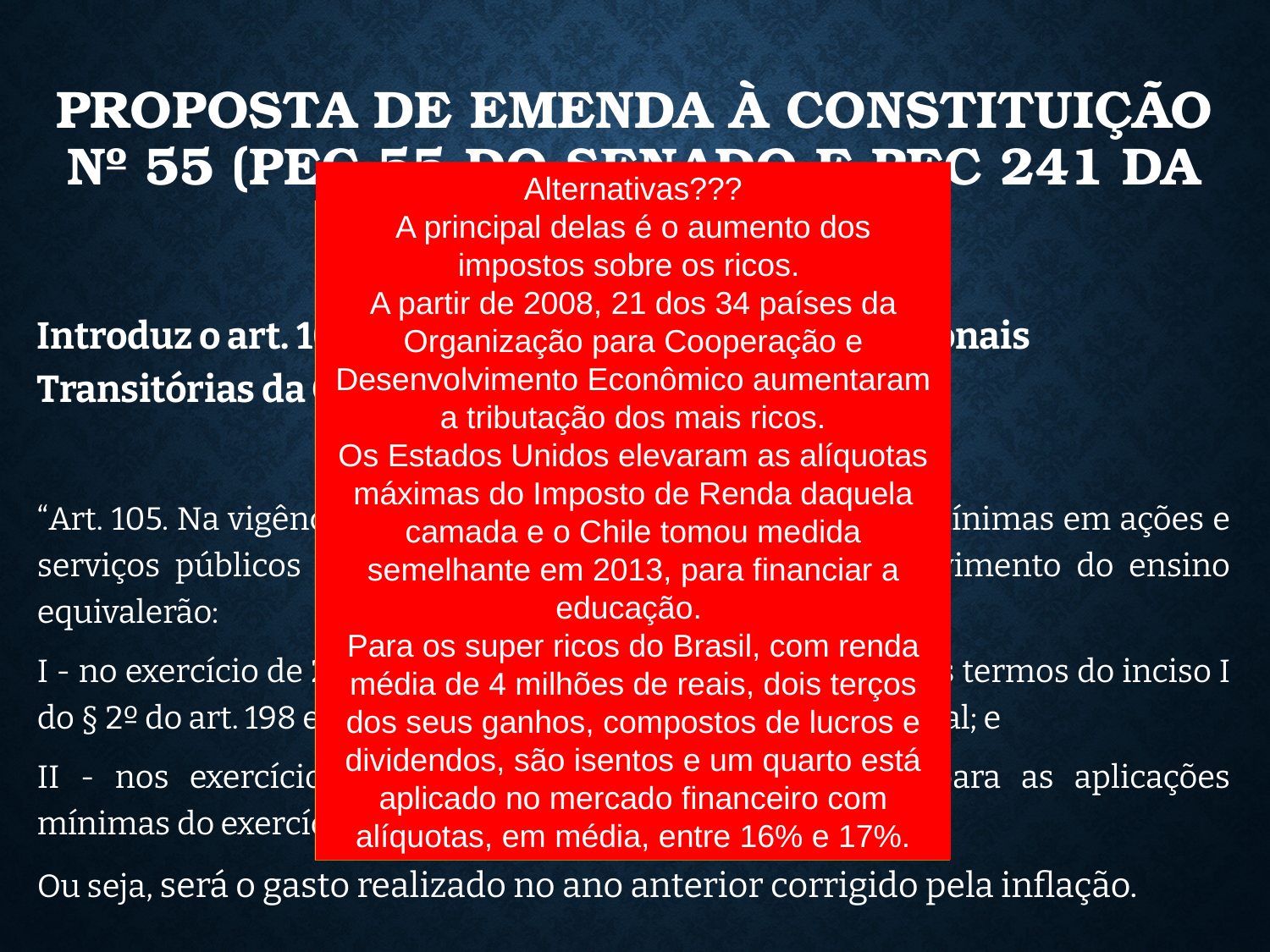

# Proposta de Emenda à Constituição nº 55 (PEC 55 do Senado e PEC 241 da Câmara)
Alternativas???
A principal delas é o aumento dos impostos sobre os ricos.
A partir de 2008, 21 dos 34 países da Organização para Cooperação e Desenvolvimento Econômico aumentaram a tributação dos mais ricos.
Os Estados Unidos elevaram as alíquotas máximas do Imposto de Renda daquela camada e o Chile tomou medida semelhante em 2013, para financiar a educação.
Para os super ricos do Brasil, com renda média de 4 milhões de reais, dois terços dos seus ganhos, compostos de lucros e dividendos, são isentos e um quarto está aplicado no mercado financeiro com alíquotas, em média, entre 16% e 17%.
Os valores aplicados em 2016 correspondem a 15% da RCL em saúde e 23% da RLI em educação. Em 2017, os porcentuais foram 18% e 15%, respectivamente. A partir de 2018, as duas áreas tem como pisos os valores mínimos do ano anterior, reajustados só pela inflação.

Hoje o aumento dos gastos acompanha o crescimento da receita, quase sempre superior à inflação. A conclusão é que o valor mínimo destinado à educação e saúde cairá como proporção das receitas de impostos e também em relação ao PIB, com grave prejuízo para a população de menor renda.
Introduz o art. 105 no Ato de Disposições Constitucionais Transitórias da CF 1988:

“Art. 105. Na vigência do Novo Regime Fiscal, as aplicações mínimas em ações e serviços públicos de saúde e em manutenção e desenvolvimento do ensino equivalerão:
I - no exercício de 2017, às aplicações mínimas calculadas nos termos do inciso I do § 2º do art. 198 e do caput do art. 212, da Constituição Federal; e
II - nos exercícios posteriores, aos valores calculados para as aplicações mínimas do exercício imediatamente anterior.
Ou seja, será o gasto realizado no ano anterior corrigido pela inflação.